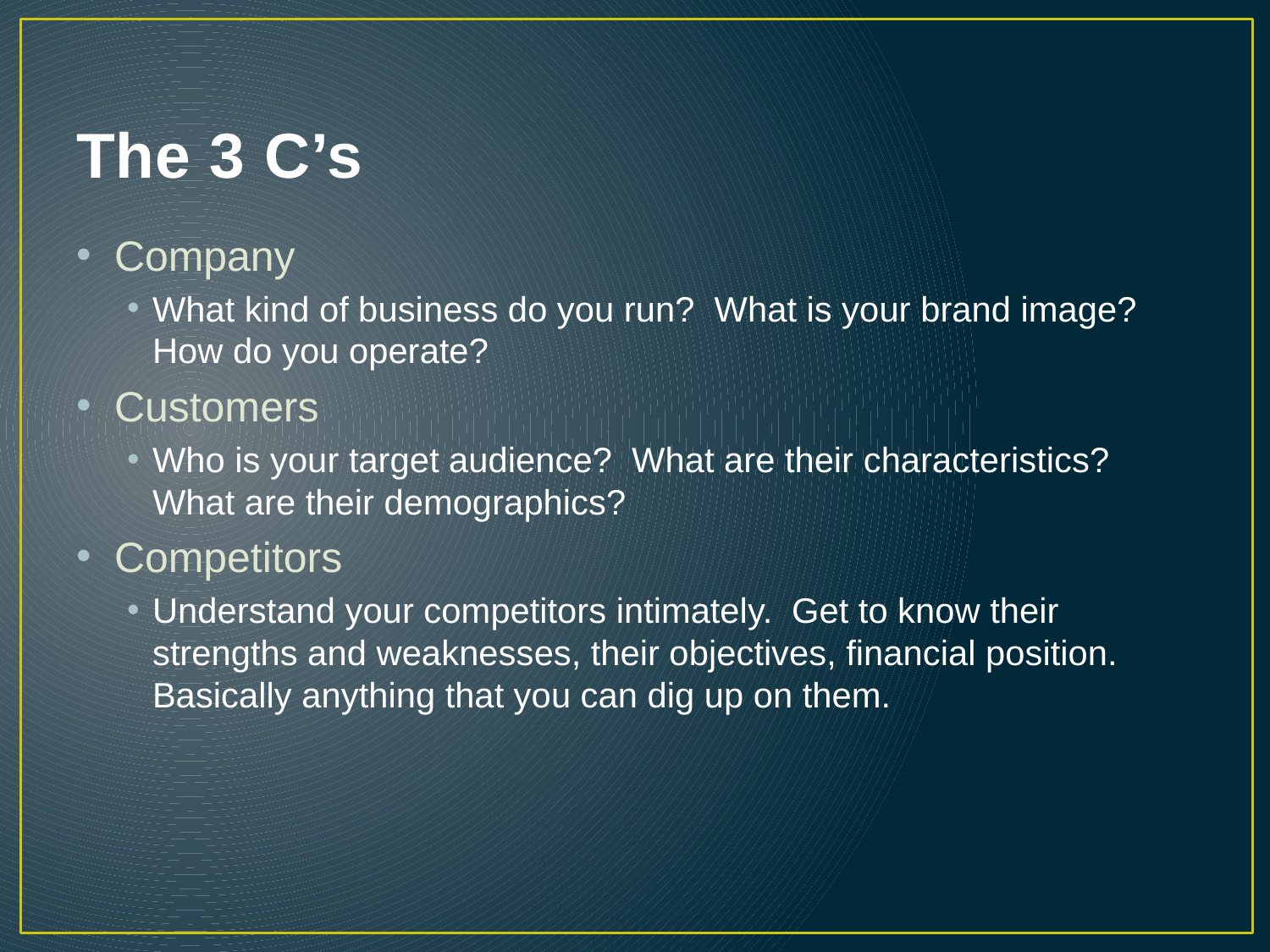

# The 3 C’s
Company
What kind of business do you run?  What is your brand image?  How do you operate?
Customers
Who is your target audience?  What are their characteristics?  What are their demographics?
Competitors
Understand your competitors intimately.  Get to know their strengths and weaknesses, their objectives, financial position.  Basically anything that you can dig up on them.